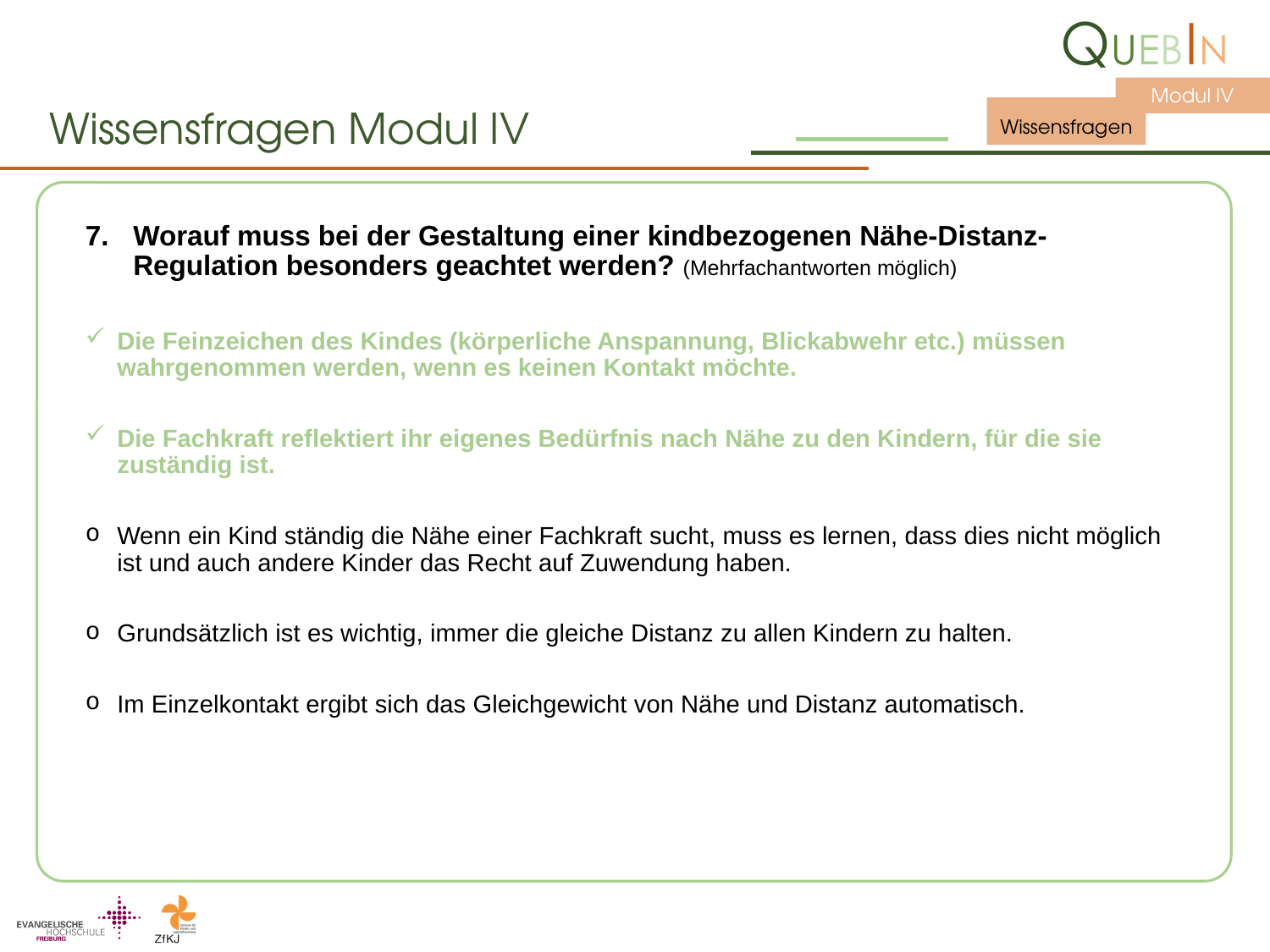

# Wissensfragen Modul IV
Worauf muss bei der Gestaltung einer kindbezogenen Nähe-Distanz-Regulation besonders geachtet werden? (Mehrfachantworten möglich)

Die Feinzeichen des Kindes (körperliche Anspannung, Blickabwehr etc.) müssen wahrgenommen werden, wenn es keinen Kontakt möchte.
Die Fachkraft reflektiert ihr eigenes Bedürfnis nach Nähe zu den Kindern, für die sie zuständig ist.
Wenn ein Kind ständig die Nähe einer Fachkraft sucht, muss es lernen, dass dies nicht möglich ist und auch andere Kinder das Recht auf Zuwendung haben.
Grundsätzlich ist es wichtig, immer die gleiche Distanz zu allen Kindern zu halten.
Im Einzelkontakt ergibt sich das Gleichgewicht von Nähe und Distanz automatisch.